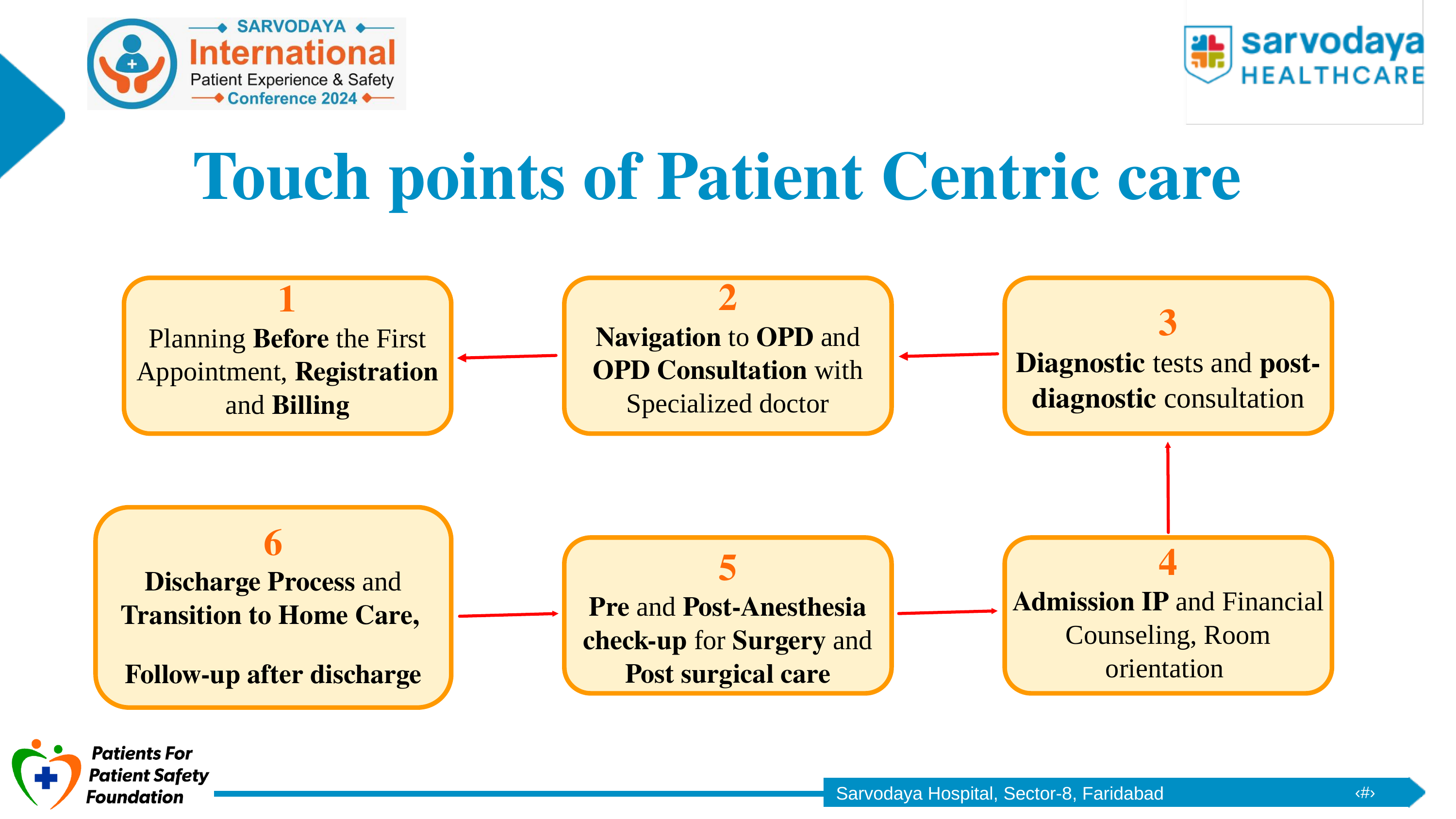

Touch points of Patient Centric care

3
Diagnostic tests and post-diagnostic consultation

1
Planning Before the First Appointment, Registration and Billing

2
Navigation to OPD and OPD Consultation with Specialized doctor

6
Discharge Process and Transition to Home Care,

Follow-up after discharge

4
Admission IP and Financial Counseling, Room orientation

5
Pre and Post-Anesthesia check-up for Surgery and Post surgical care

Sarvodaya Hospital, Sector-8, Faridabad
‹#›